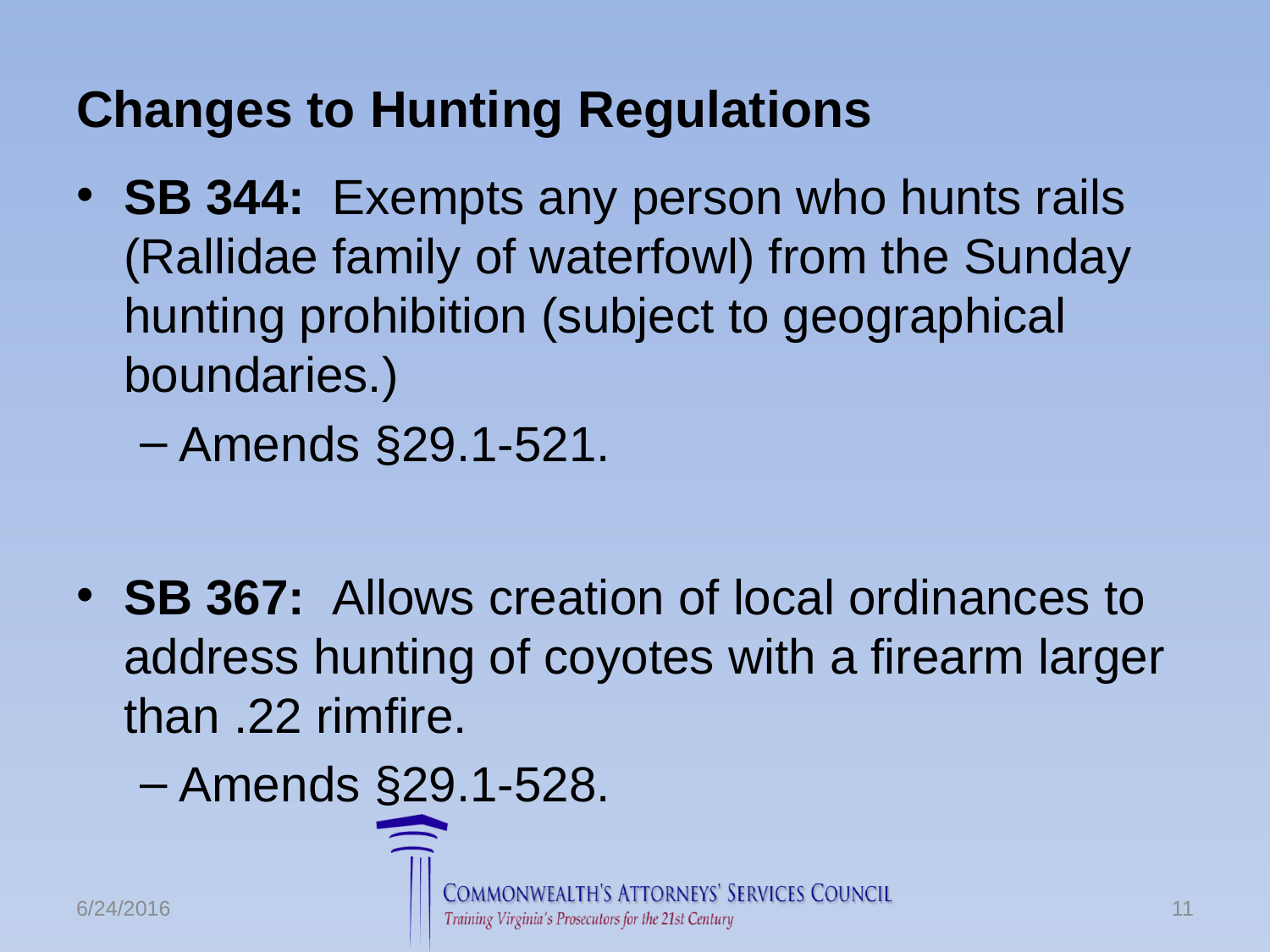

# Changes to Hunting Regulations
SB 344:  Exempts any person who hunts rails (Rallidae family of waterfowl) from the Sunday hunting prohibition (subject to geographical boundaries.)
Amends §29.1-521.

SB 367:  Allows creation of local ordinances to address hunting of coyotes with a firearm larger than .22 rimfire.
Amends §29.1-528.

6/24/2016
11